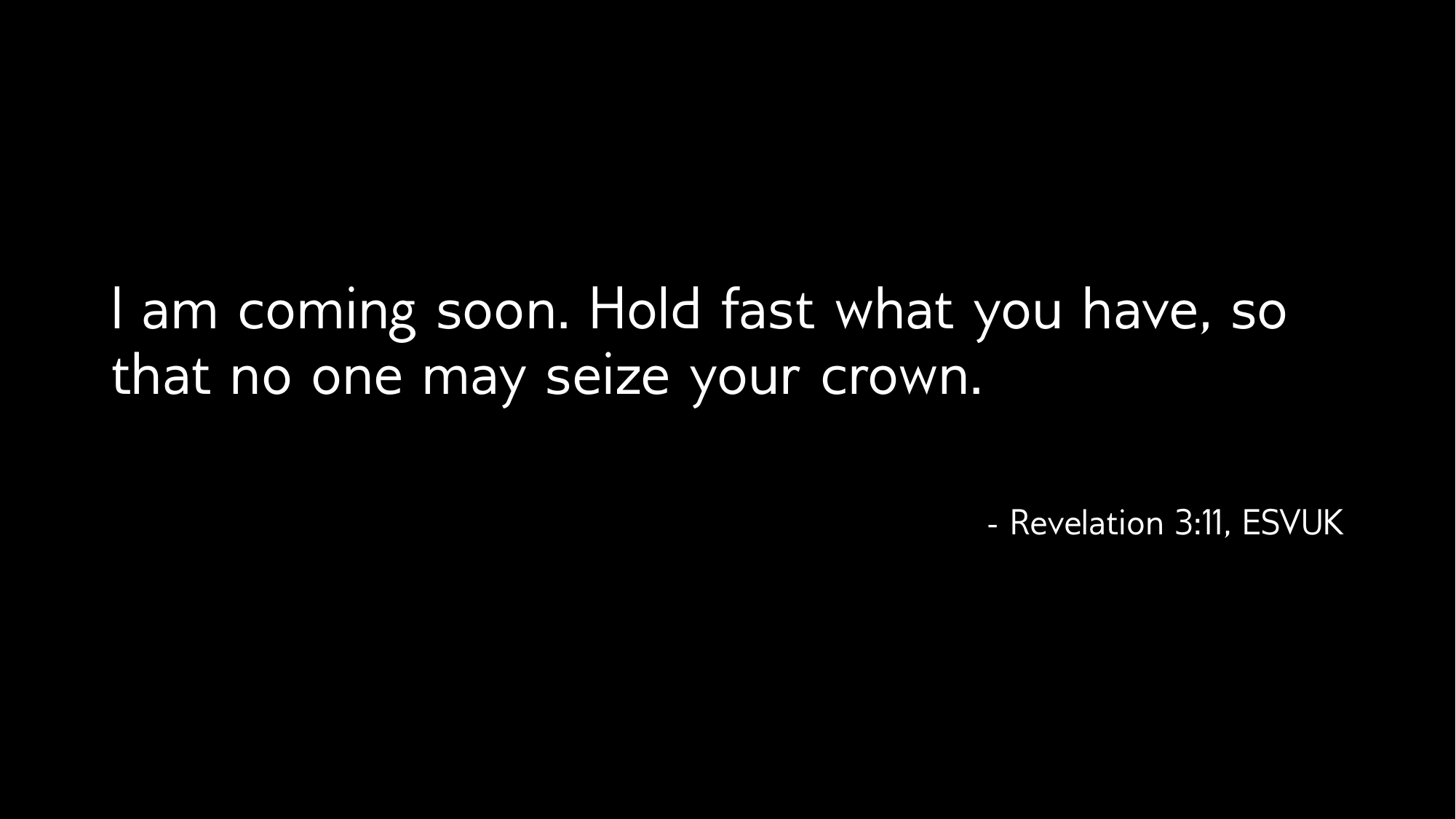

I am coming soon. Hold fast what you have, so that no one may seize your crown.

- Revelation 3:11, ESVUK